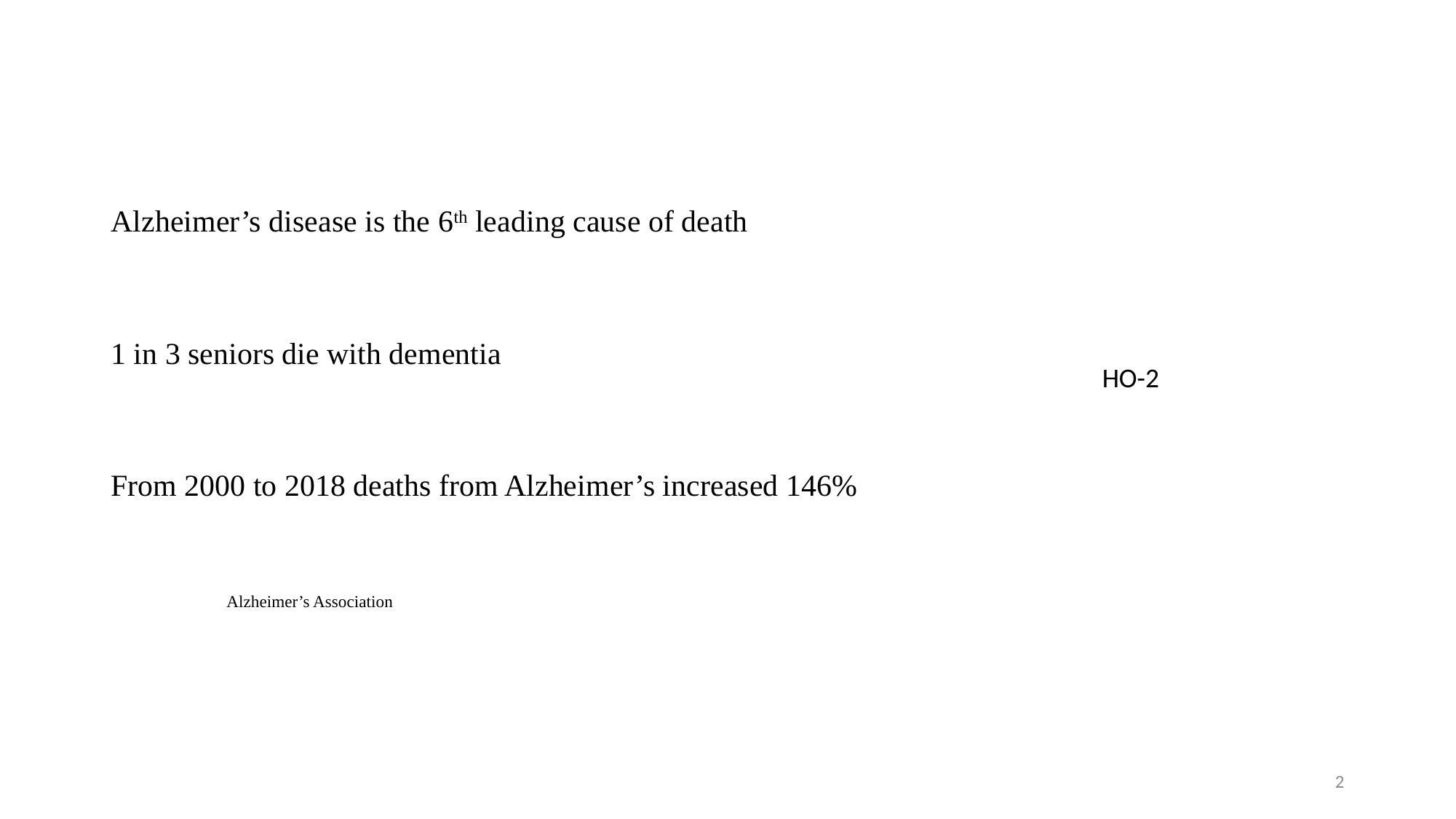

Alzheimer’s disease is the 6th leading cause of death

1 in 3 seniors die with dementia

From 2000 to 2018 deaths from Alzheimer’s increased 146%

							 		Alzheimer’s Association
HO-2
2